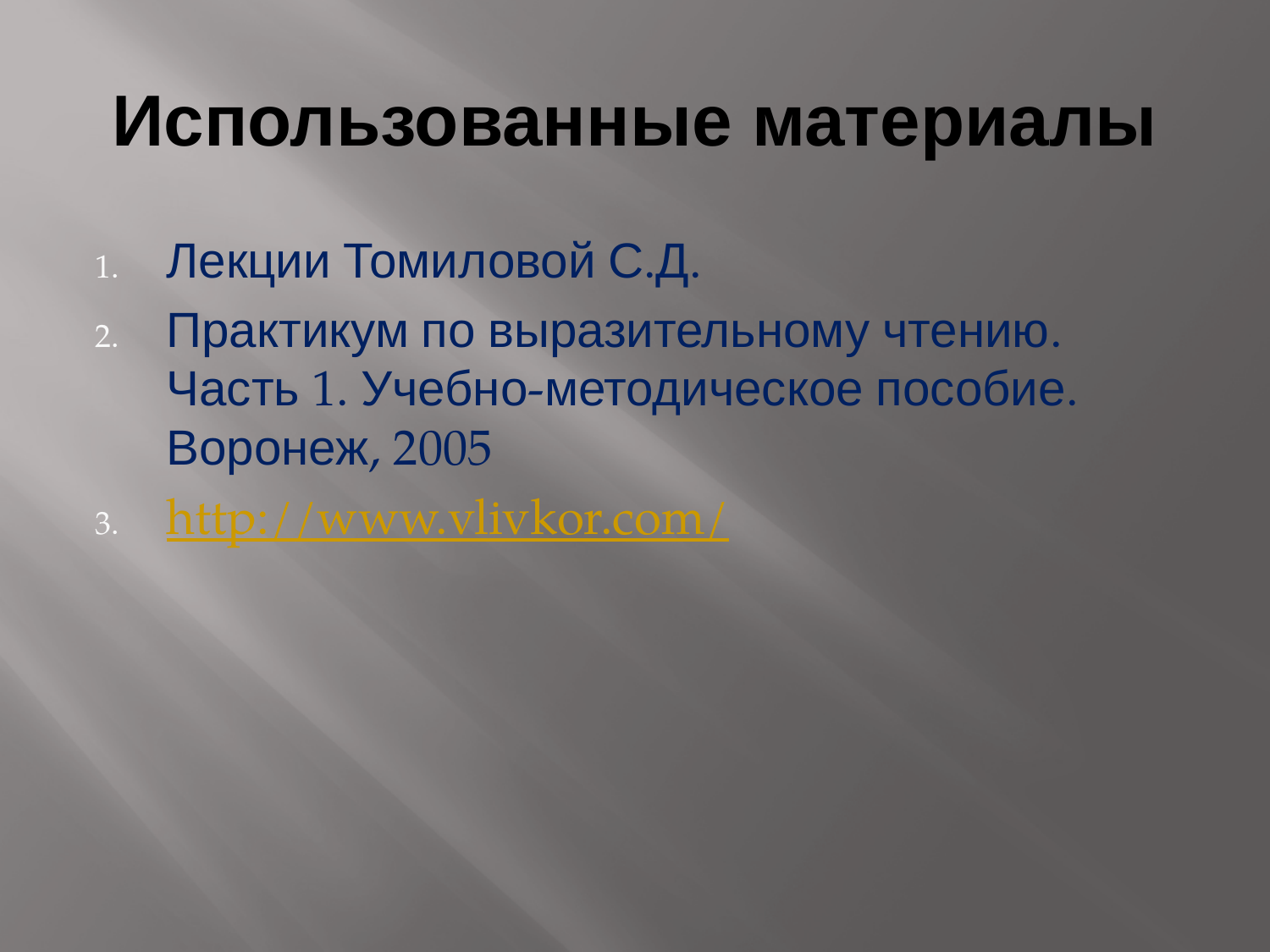

# Использованные материалы
Лекции Томиловой С.Д.
Практикум по выразительному чтению. Часть 1. Учебно-методическое пособие. Воронеж, 2005
http://www.vlivkor.com/